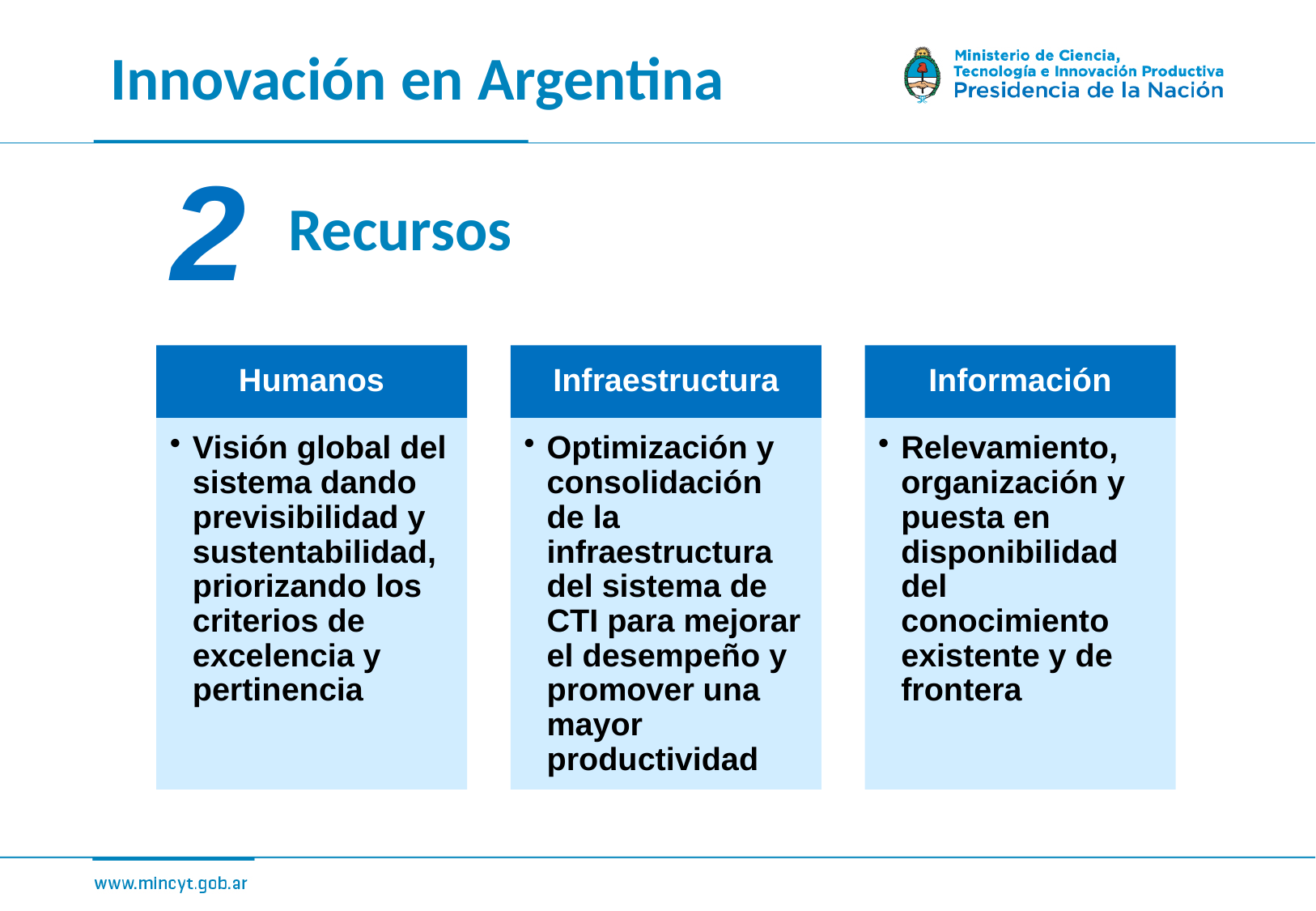

Innovación en Argentina

2
Recursos
Humanos
Visión global del sistema dando previsibilidad y sustentabilidad, priorizando los criterios de excelencia y pertinencia
Infraestructura
Optimización y consolidación de la infraestructura del sistema de CTI para mejorar el desempeño y promover una mayor productividad
Información
Relevamiento, organización y puesta en disponibilidad del conocimiento existente y de frontera